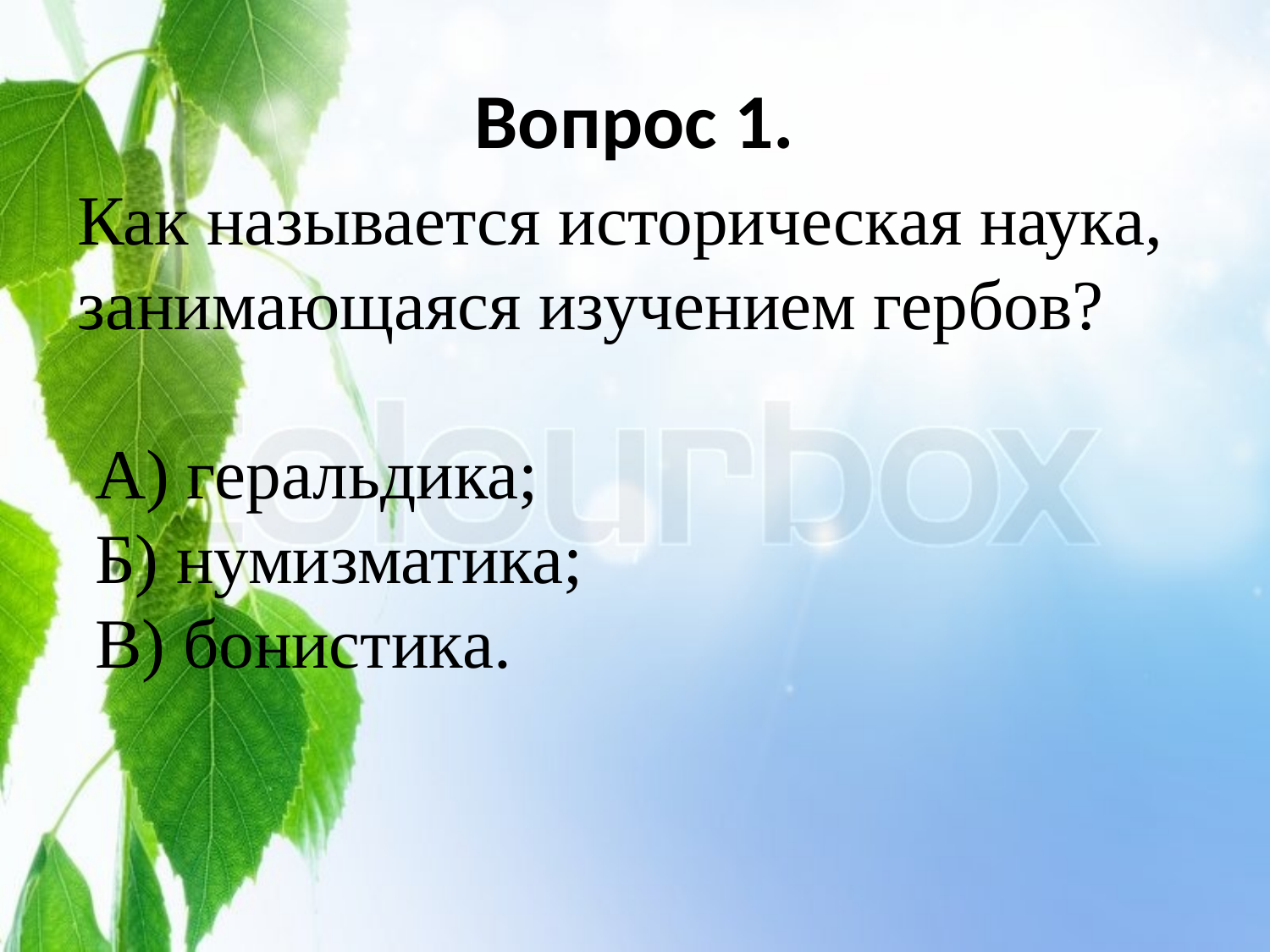

# Вопрос 1.
Как называется историческая наука,
занимающаяся изучением гербов?

 А) геральдика;
 Б) нумизматика;
 В) бонистика.